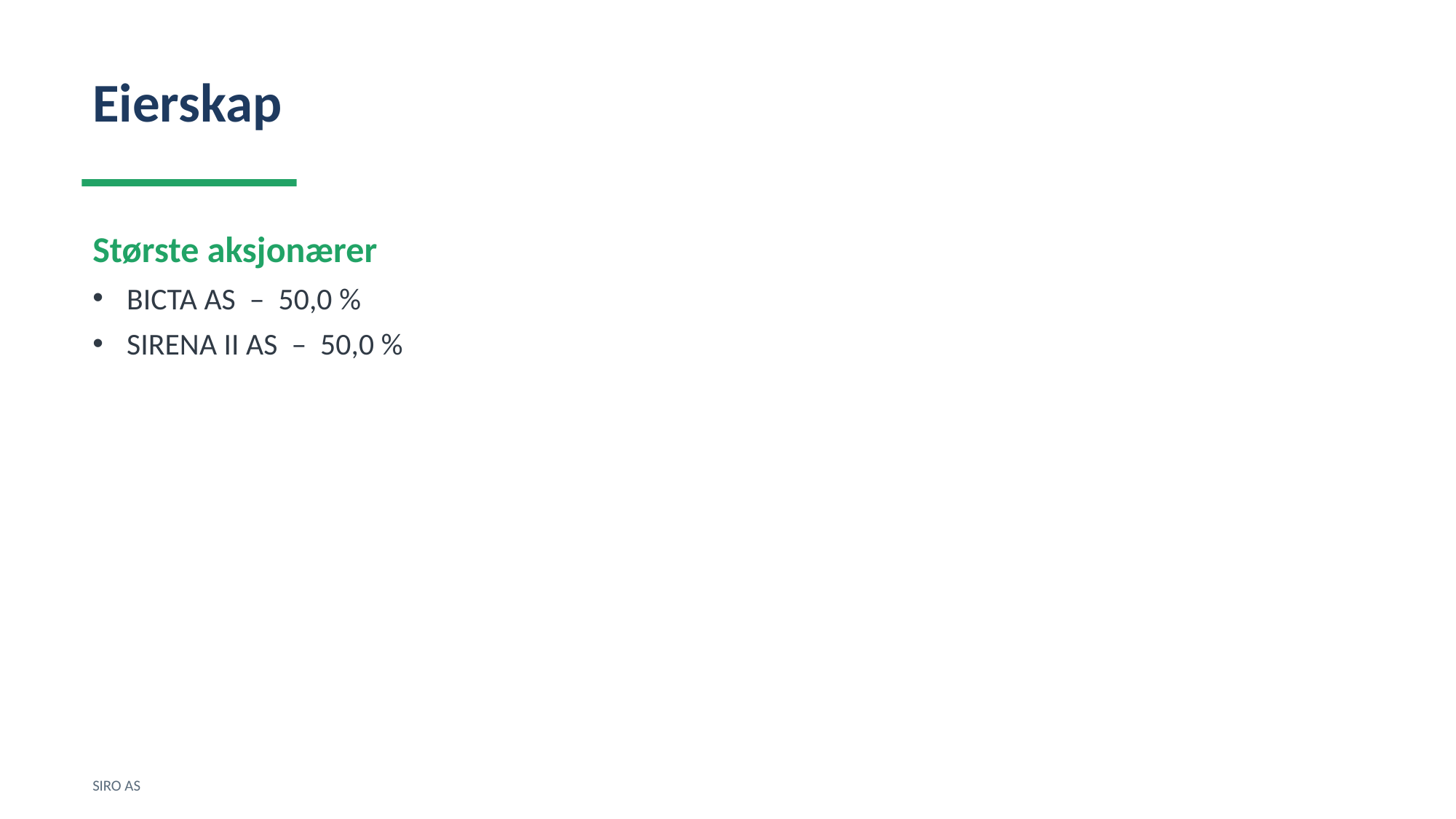

Eierskap

Største aksjonærer
BICTA AS  –  50,0 %
SIRENA II AS  –  50,0 %
SIRO AS